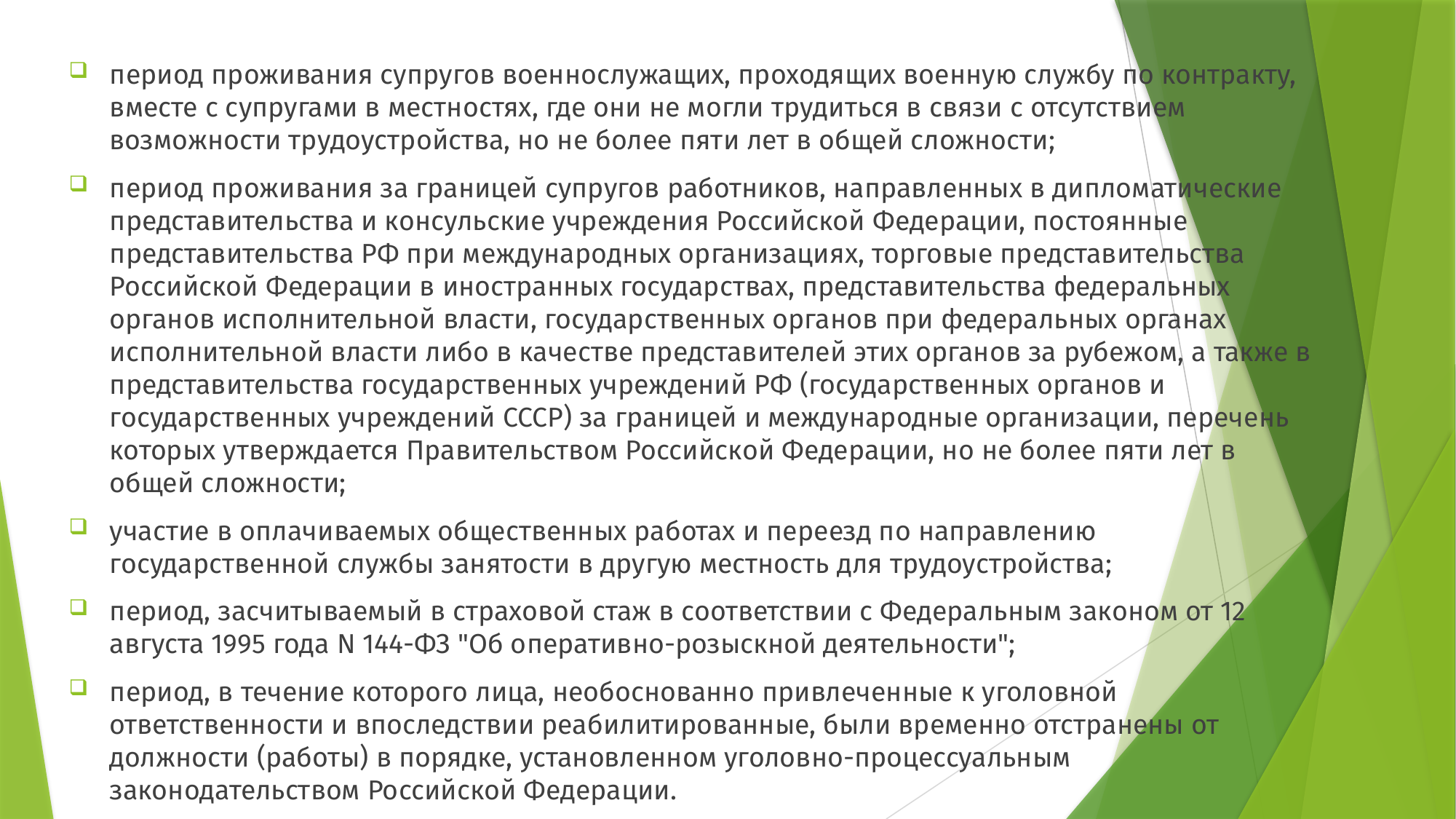

период проживания супругов военнослужащих, проходящих военную службу по контракту, вместе с супругами в местностях, где они не могли трудиться в связи с отсутствием возможности трудоустройства, но не более пяти лет в общей сложности;
период проживания за границей супругов работников, направленных в дипломатические представительства и консульские учреждения Российской Федерации, постоянные представительства РФ при международных организациях, торговые представительства Российской Федерации в иностранных государствах, представительства федеральных органов исполнительной власти, государственных органов при федеральных органах исполнительной власти либо в качестве представителей этих органов за рубежом, а также в представительства государственных учреждений РФ (государственных органов и государственных учреждений СССР) за границей и международные организации, перечень которых утверждается Правительством Российской Федерации, но не более пяти лет в общей сложности;
участие в оплачиваемых общественных работах и переезд по направлению государственной службы занятости в другую местность для трудоустройства;
период, засчитываемый в страховой стаж в соответствии с Федеральным законом от 12 августа 1995 года N 144-ФЗ "Об оперативно-розыскной деятельности";
период, в течение которого лица, необоснованно привлеченные к уголовной ответственности и впоследствии реабилитированные, были временно отстранены от должности (работы) в порядке, установленном уголовно-процессуальным законодательством Российской Федерации.